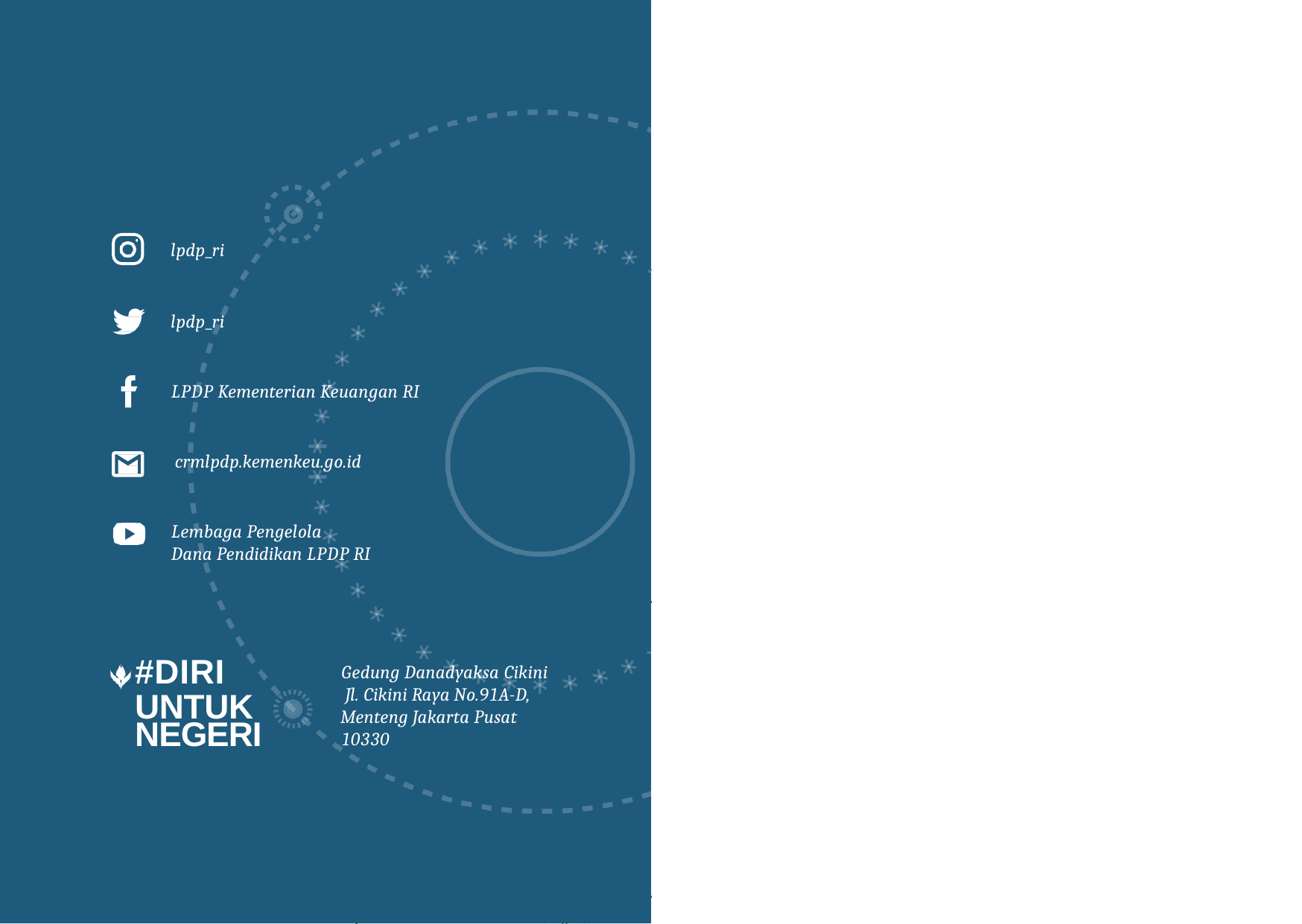

lpdp_ri

lpdp_ri
LPDP Kementerian Keuangan RI  crmlpdp.kemenkeu.go.id  Lembaga Pengelola
Dana Pendidikan LPDP RI

#DIRI
UNTUK  NEGERI
Gedung Danadyaksa Cikini  Jl. Cikini Raya No.91A-D,  Menteng Jakarta Pusat  10330